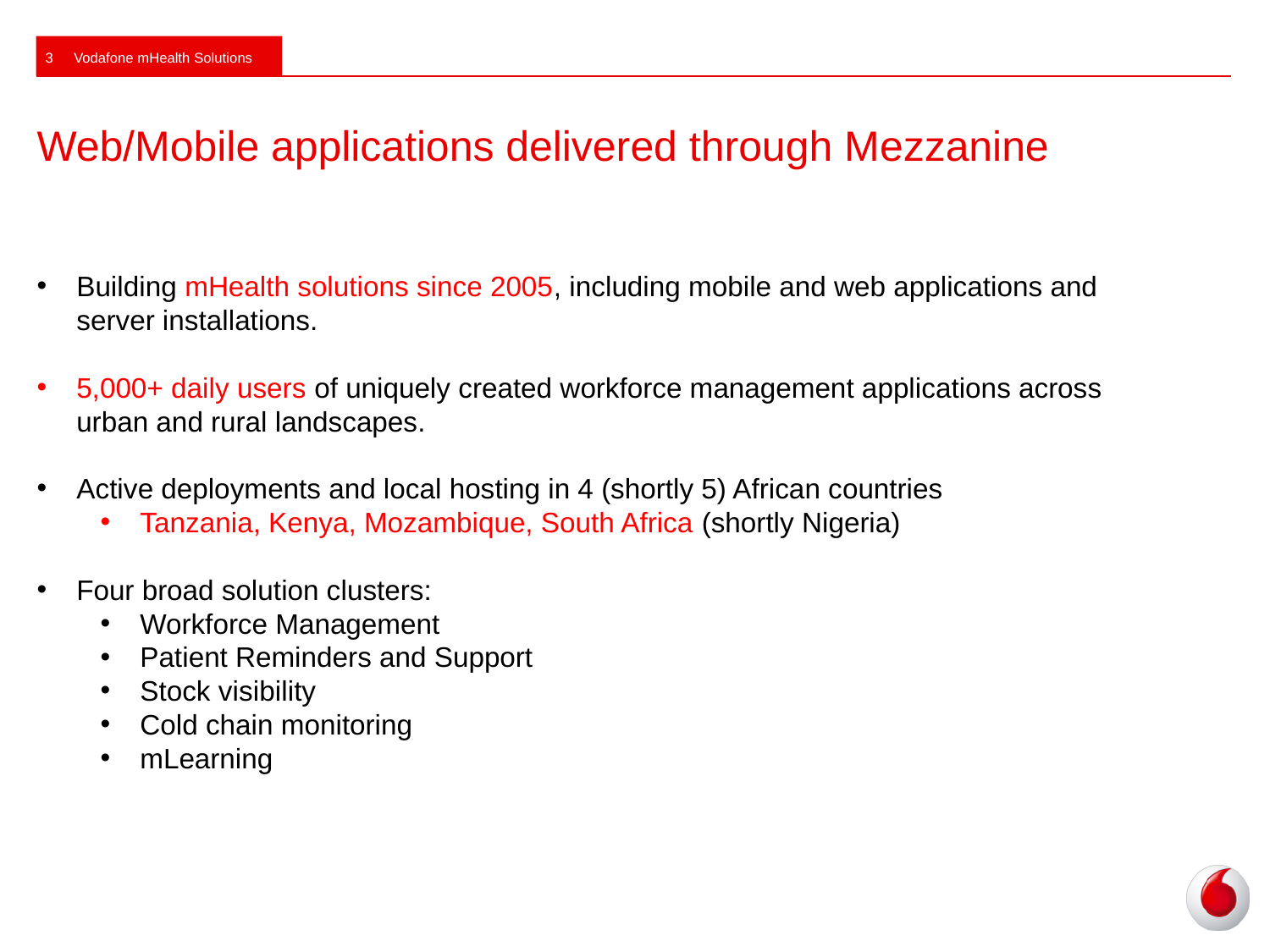

Web/Mobile applications delivered through Mezzanine

Building mHealth solutions since 2005, including mobile and web applications and server installations.

5,000+ daily users of uniquely created workforce management applications across urban and rural landscapes.

Active deployments and local hosting in 4 (shortly 5) African countries
Tanzania, Kenya, Mozambique, South Africa (shortly Nigeria)

Four broad solution clusters:
Workforce Management
Patient Reminders and Support
Stock visibility
Cold chain monitoring
mLearning